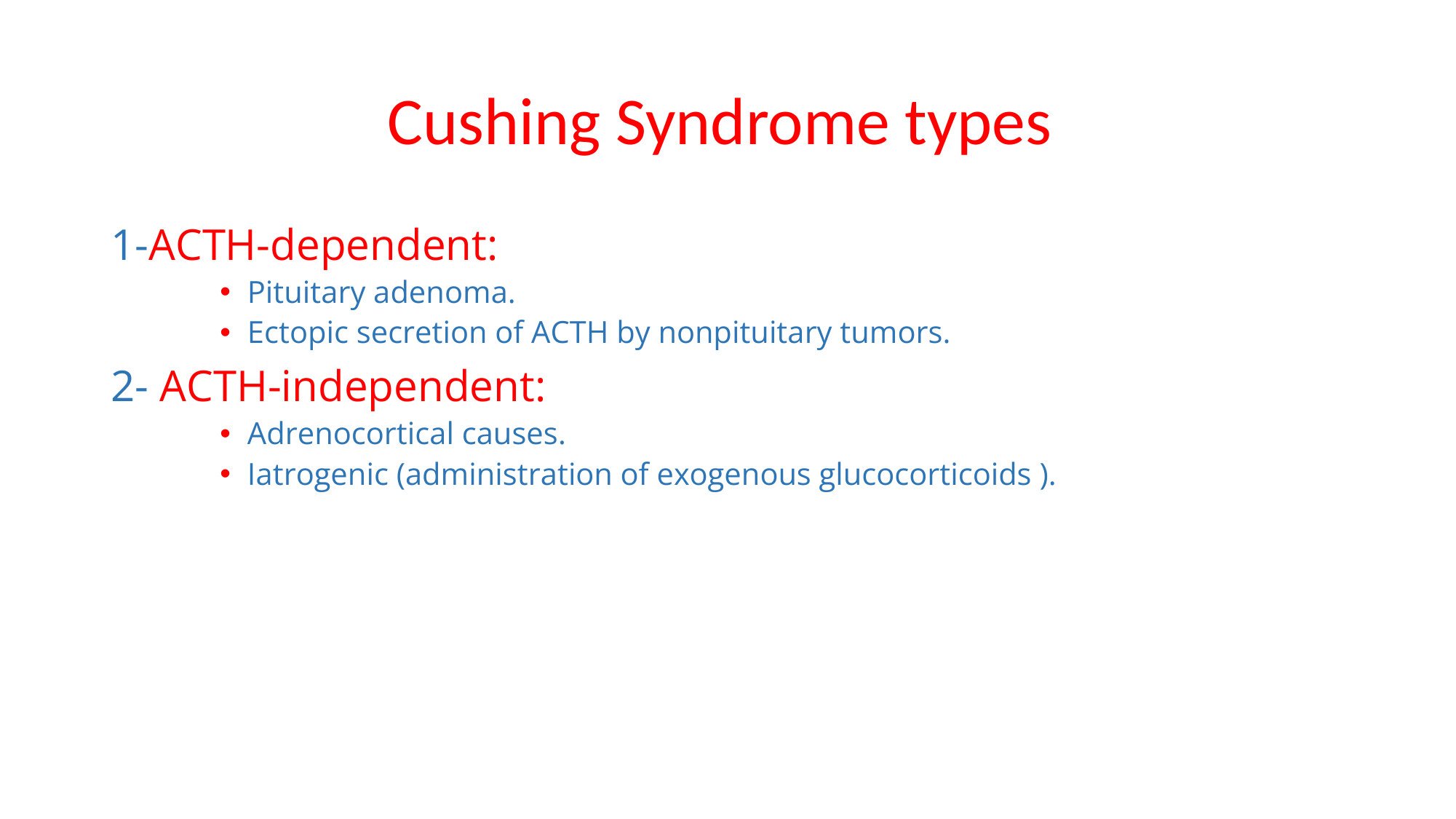

# Cushing Syndrome types
1-ACTH-dependent:
Pituitary adenoma.
Ectopic secretion of ACTH by nonpituitary tumors.
2- ACTH-independent:
Adrenocortical causes.
Iatrogenic (administration of exogenous glucocorticoids ).